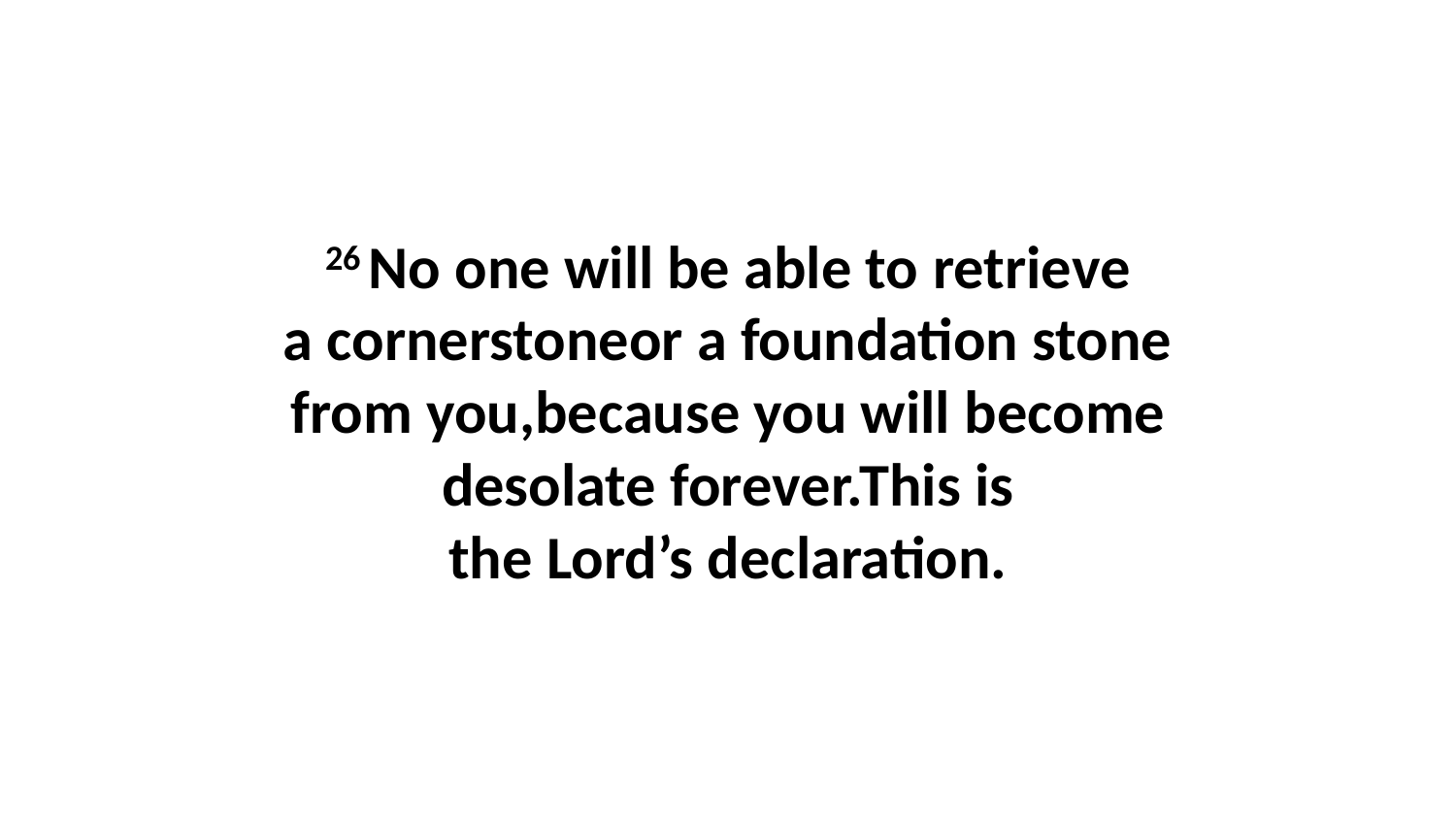

26 No one will be able to retrieve a cornerstoneor a foundation stone from you,because you will become desolate forever.This is the Lord’s declaration.